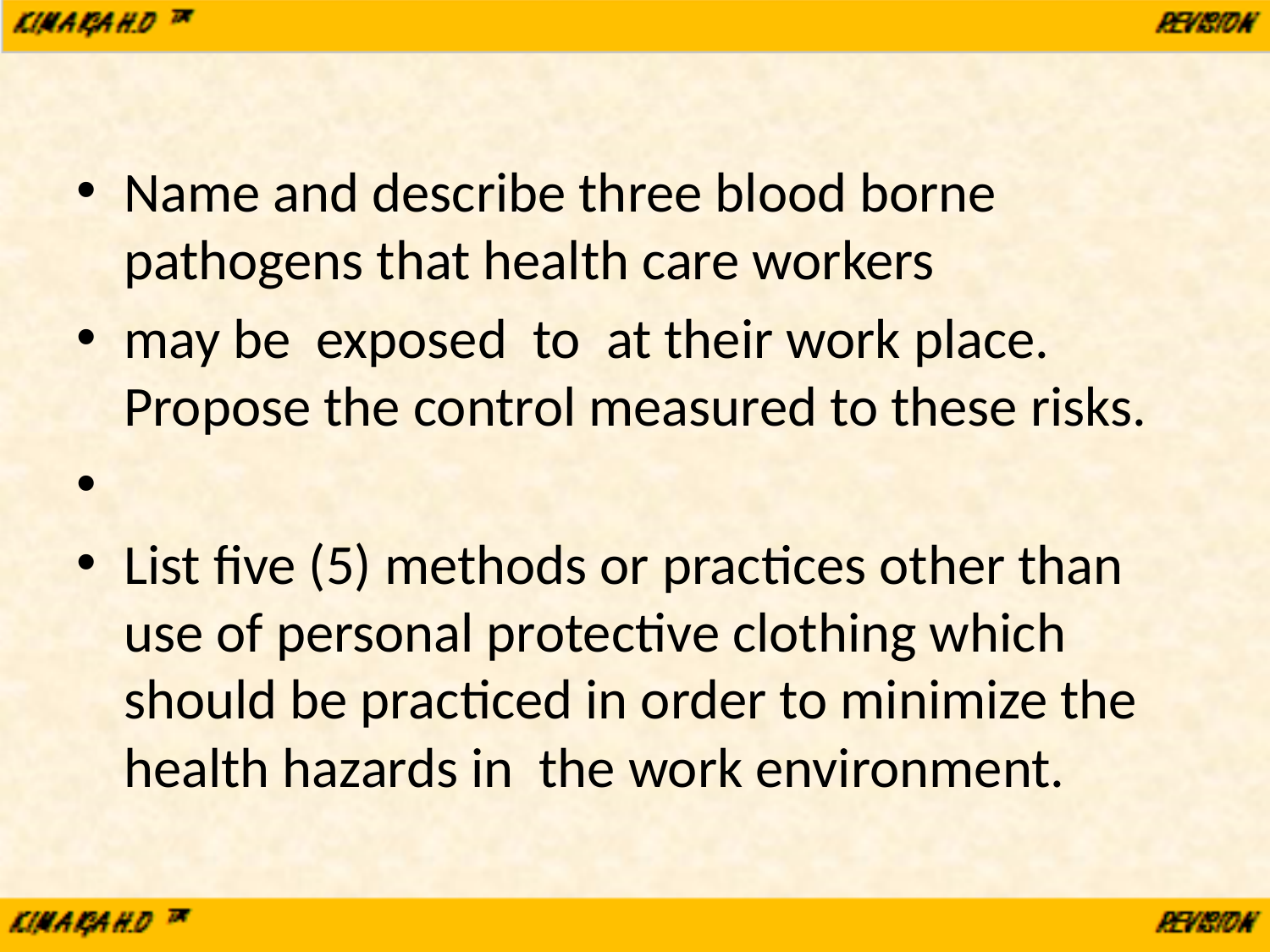

#
Name and describe three blood borne pathogens that health care workers
may be  exposed  to  at their work place. Propose the control measured to these risks.

List five (5) methods or practices other than  use of personal protective clothing which should be practiced in order to minimize the health hazards in  the work environment.